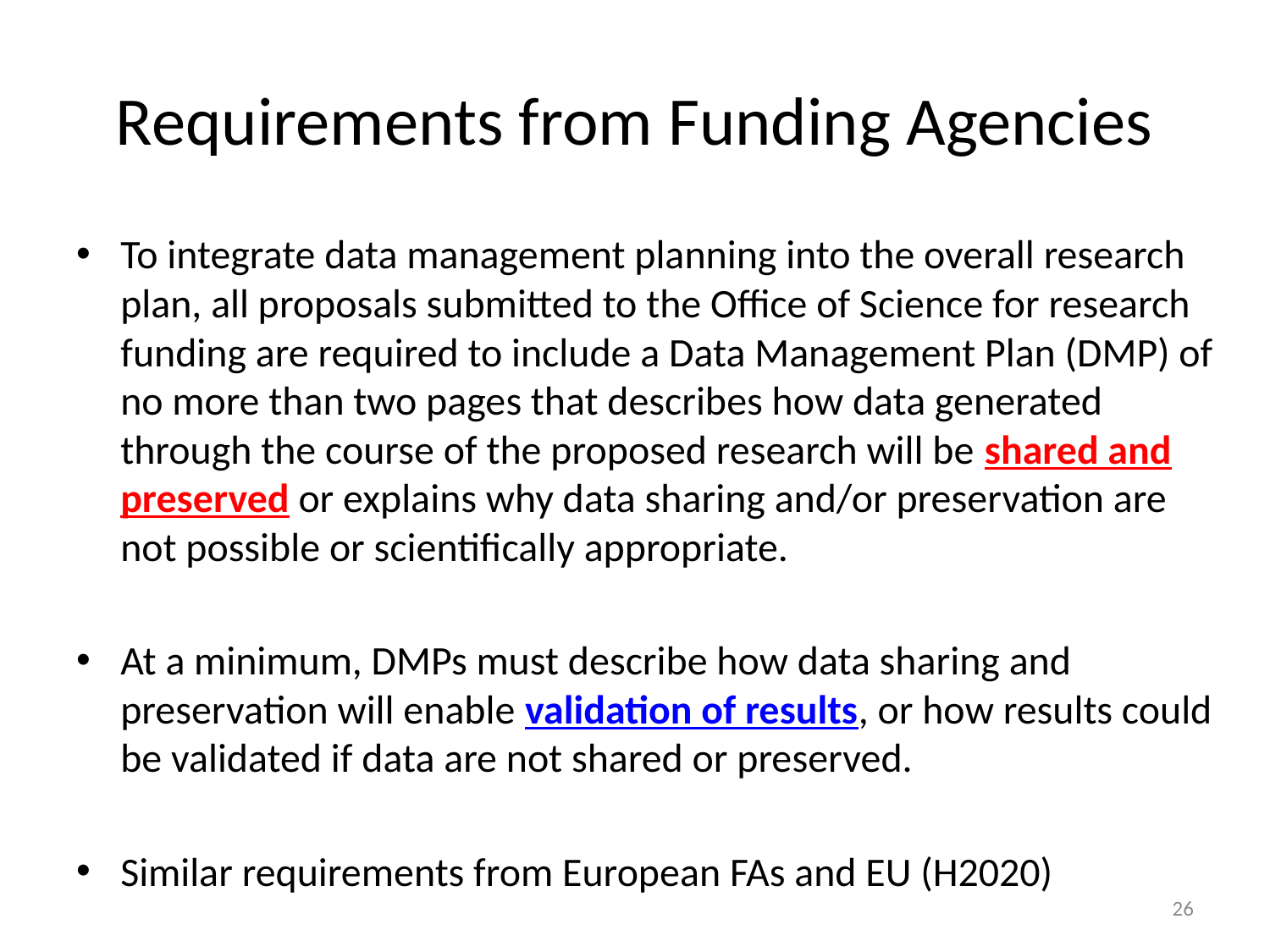

# Requirements from Funding Agencies
To integrate data management planning into the overall research plan, all proposals submitted to the Office of Science for research funding are required to include a Data Management Plan (DMP) of no more than two pages that describes how data generated through the course of the proposed research will be shared and preserved or explains why data sharing and/or preservation are not possible or scientifically appropriate.

At a minimum, DMPs must describe how data sharing and preservation will enable validation of results, or how results could be validated if data are not shared or preserved.

Similar requirements from European FAs and EU (H2020)

26